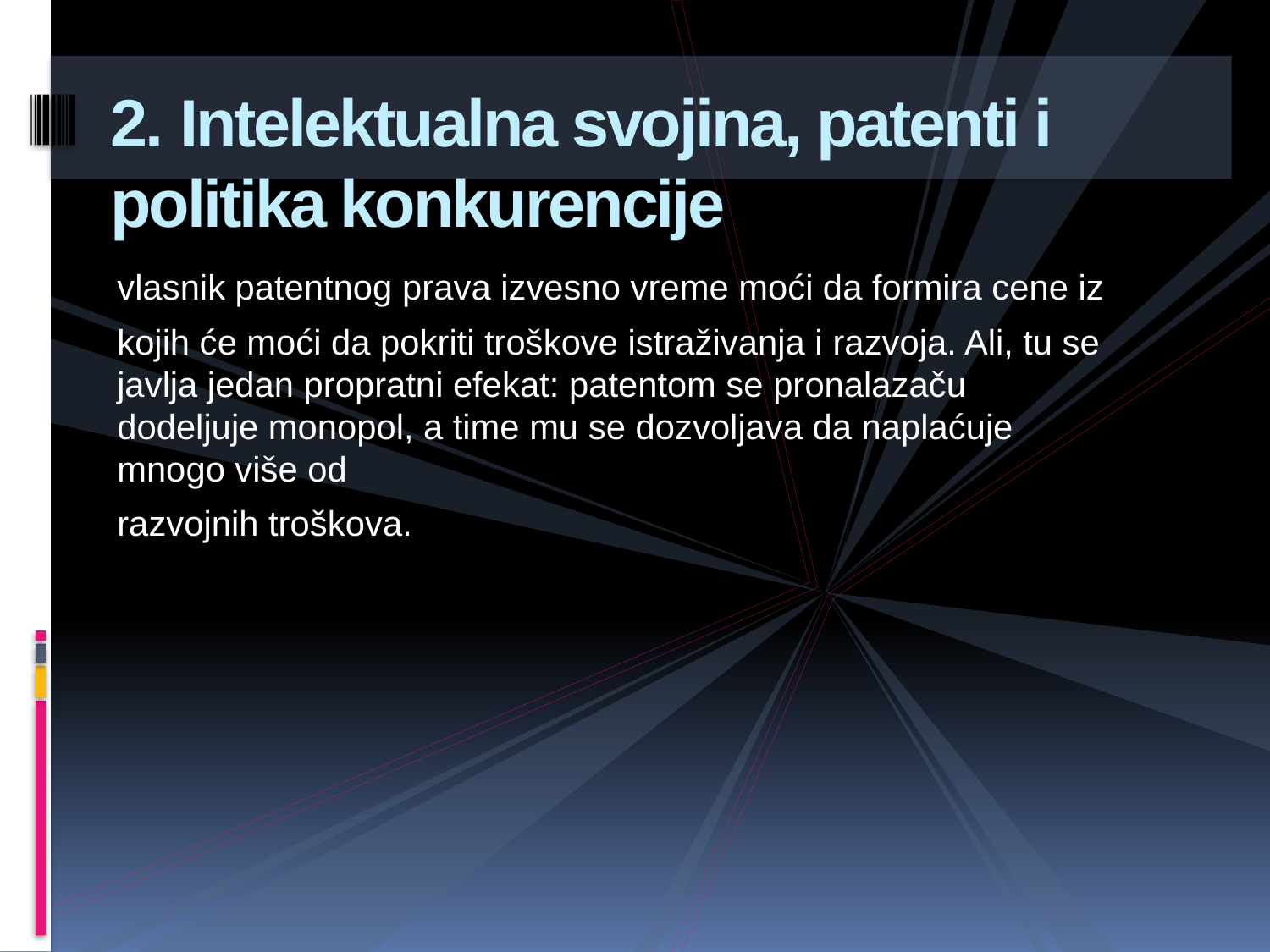

# 2. Intelektualna svojina, patenti i politika konkurencije
vlasnik patentnog prava izvesno vreme moći da formira cene iz
kojih će moći da pokriti troškove istraživanja i razvoja. Ali, tu se javlja jedan propratni efekat: patentom se pronalazaču dodeljuje monopol, a time mu se dozvoljava da naplaćuje mnogo više od
razvojnih troškova.